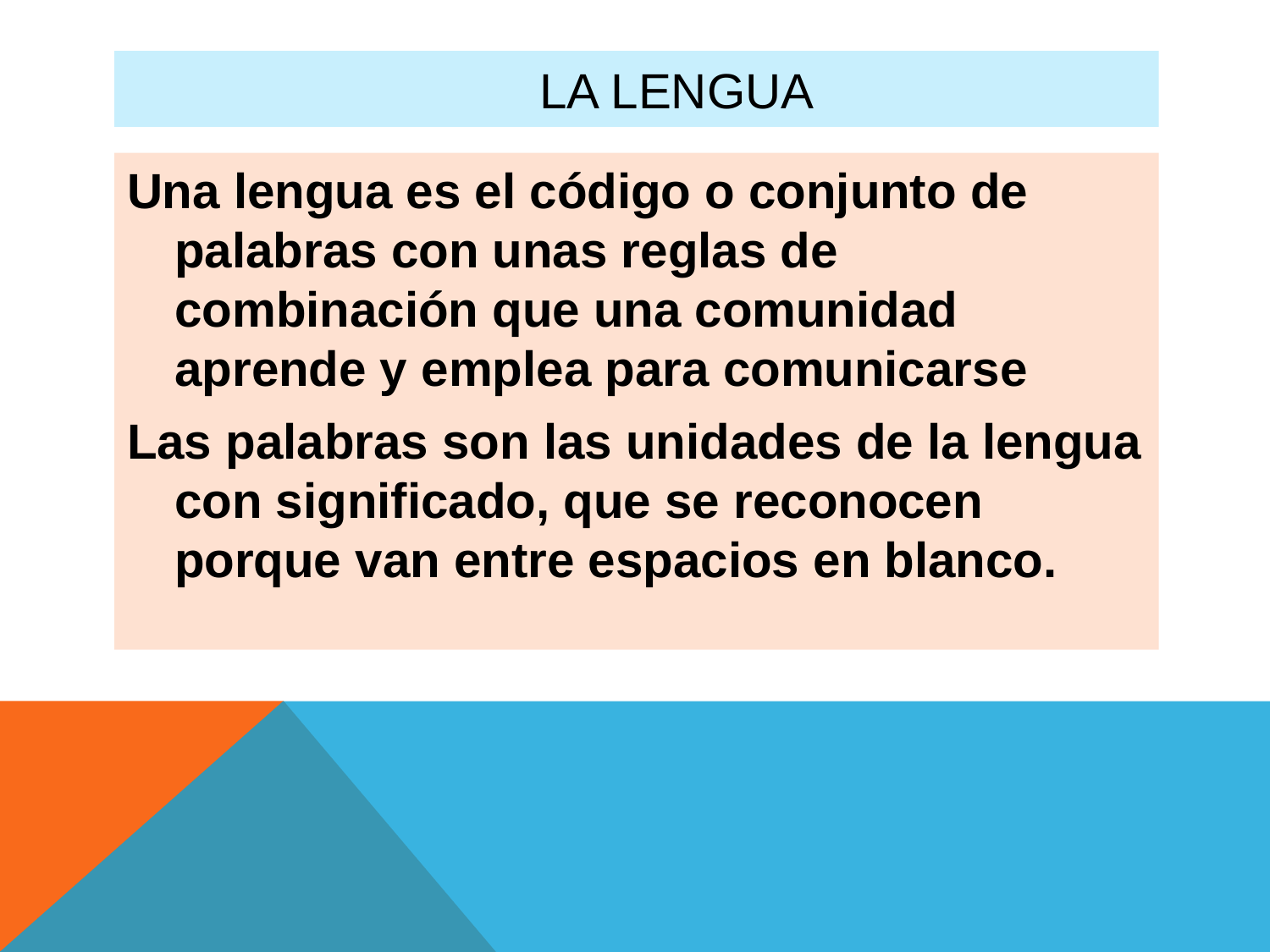

# LA LENGUA
Una lengua es el código o conjunto de palabras con unas reglas de combinación que una comunidad aprende y emplea para comunicarse
Las palabras son las unidades de la lengua con significado, que se reconocen porque van entre espacios en blanco.